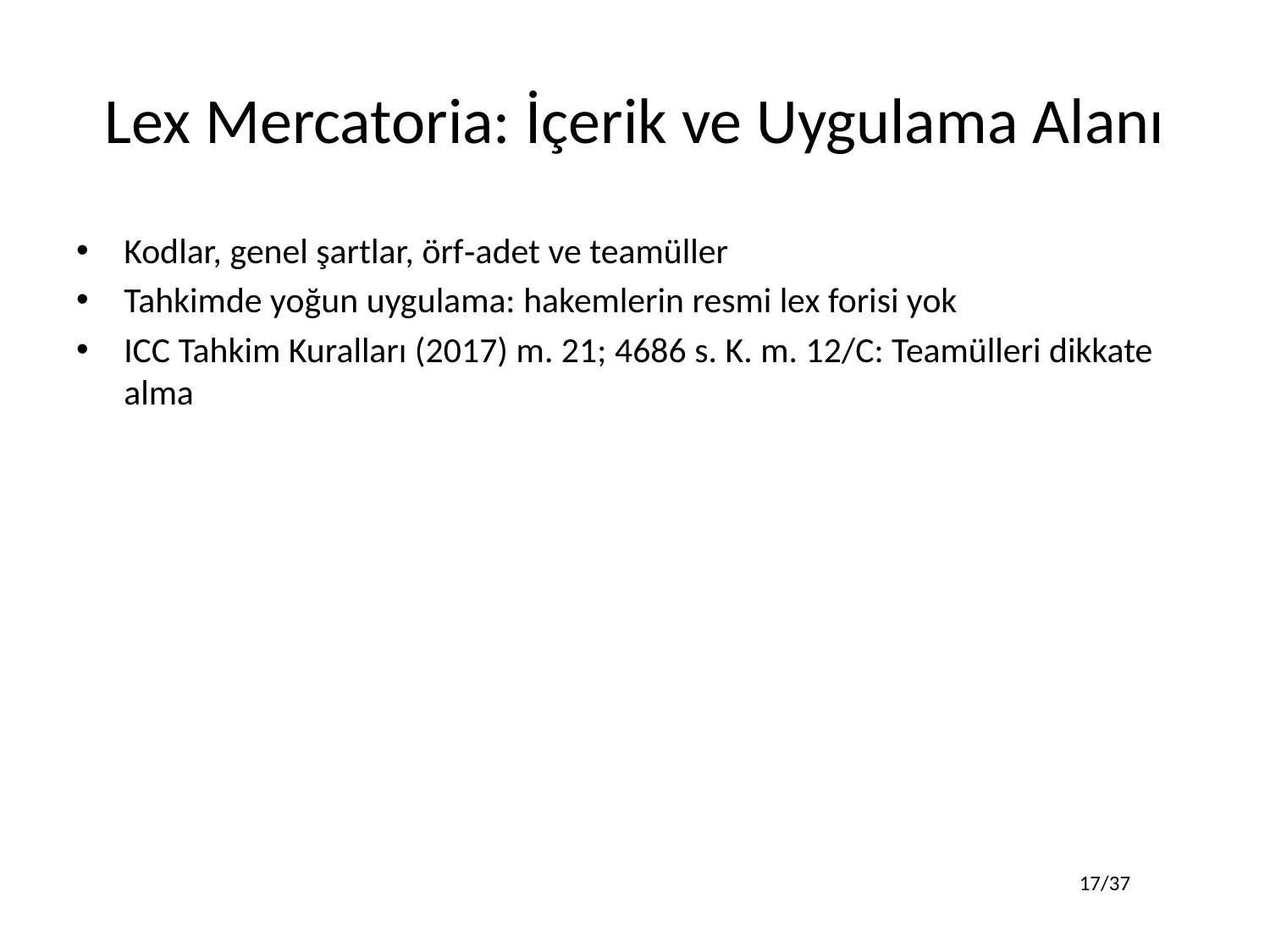

# Lex Mercatoria: İçerik ve Uygulama Alanı
Kodlar, genel şartlar, örf‑adet ve teamüller
Tahkimde yoğun uygulama: hakemlerin resmi lex forisi yok
ICC Tahkim Kuralları (2017) m. 21; 4686 s. K. m. 12/C: Teamülleri dikkate alma
17/37